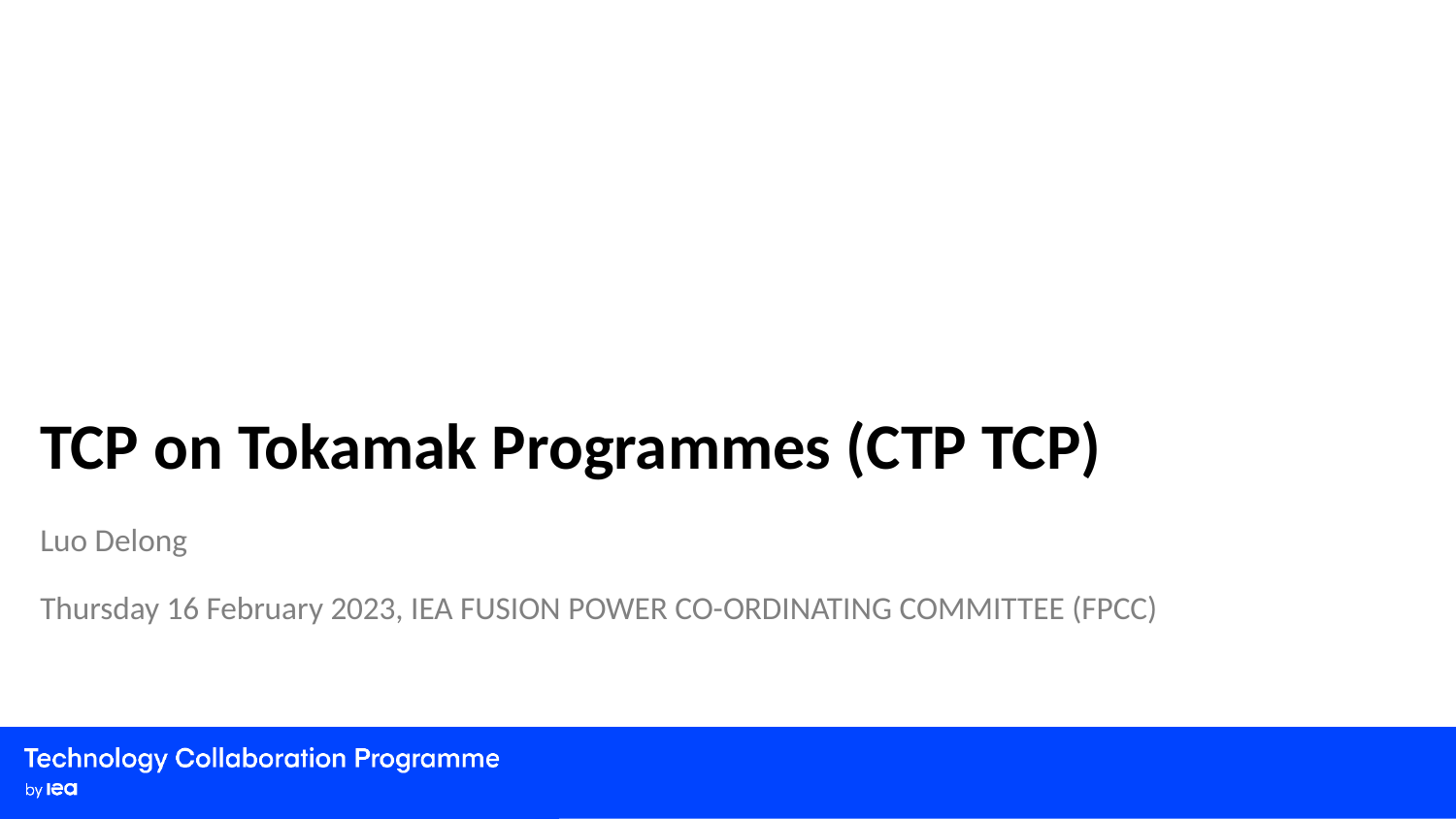

TCP on Tokamak Programmes (CTP TCP)
Luo Delong
Thursday 16 February 2023, IEA FUSION POWER CO-ORDINATING COMMITTEE (FPCC)